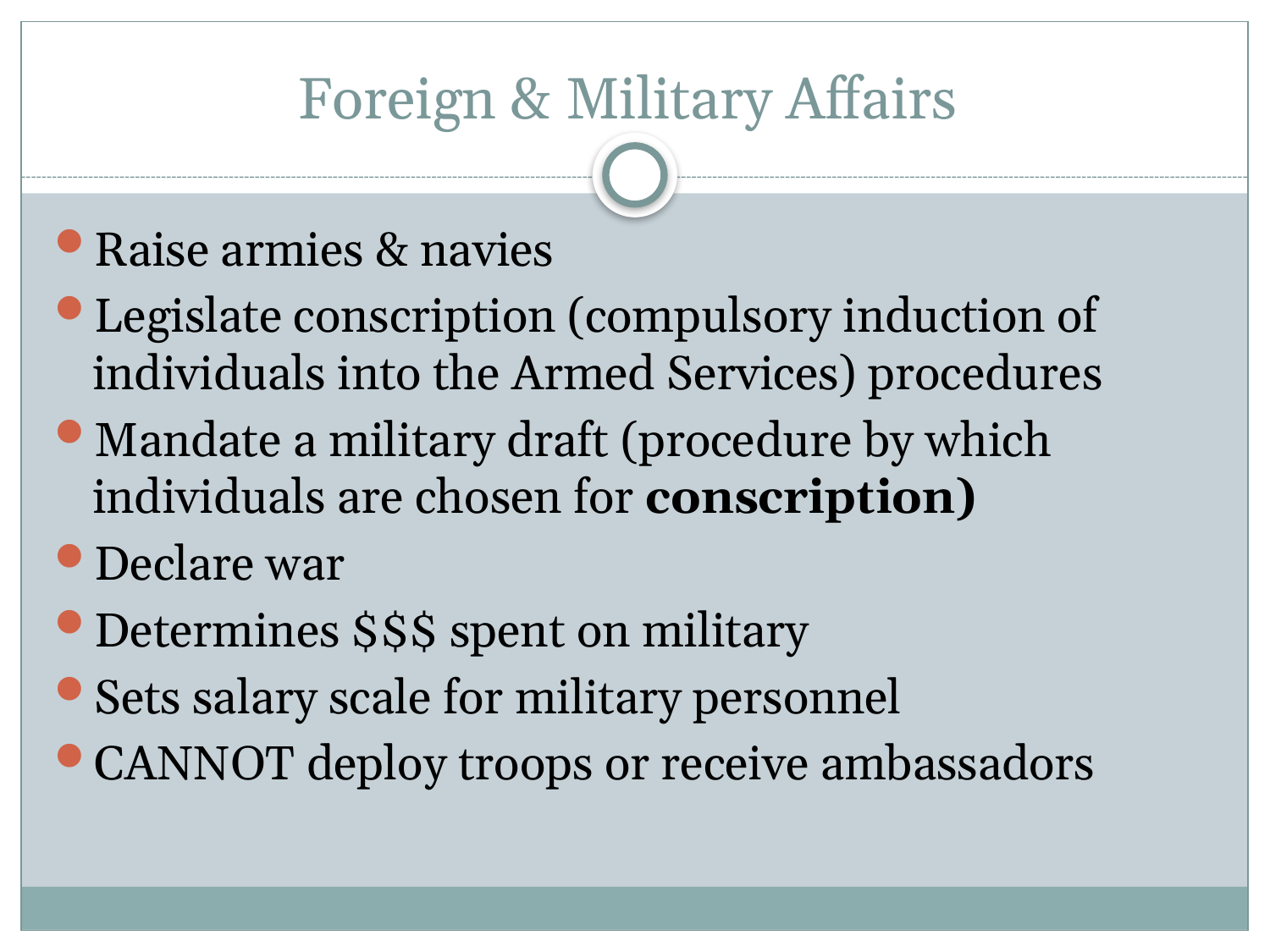

# Foreign & Military Affairs
Raise armies & navies
Legislate conscription (compulsory induction of individuals into the Armed Services) procedures
Mandate a military draft (procedure by which individuals are chosen for conscription)
Declare war
Determines $$$ spent on military
Sets salary scale for military personnel
CANNOT deploy troops or receive ambassadors